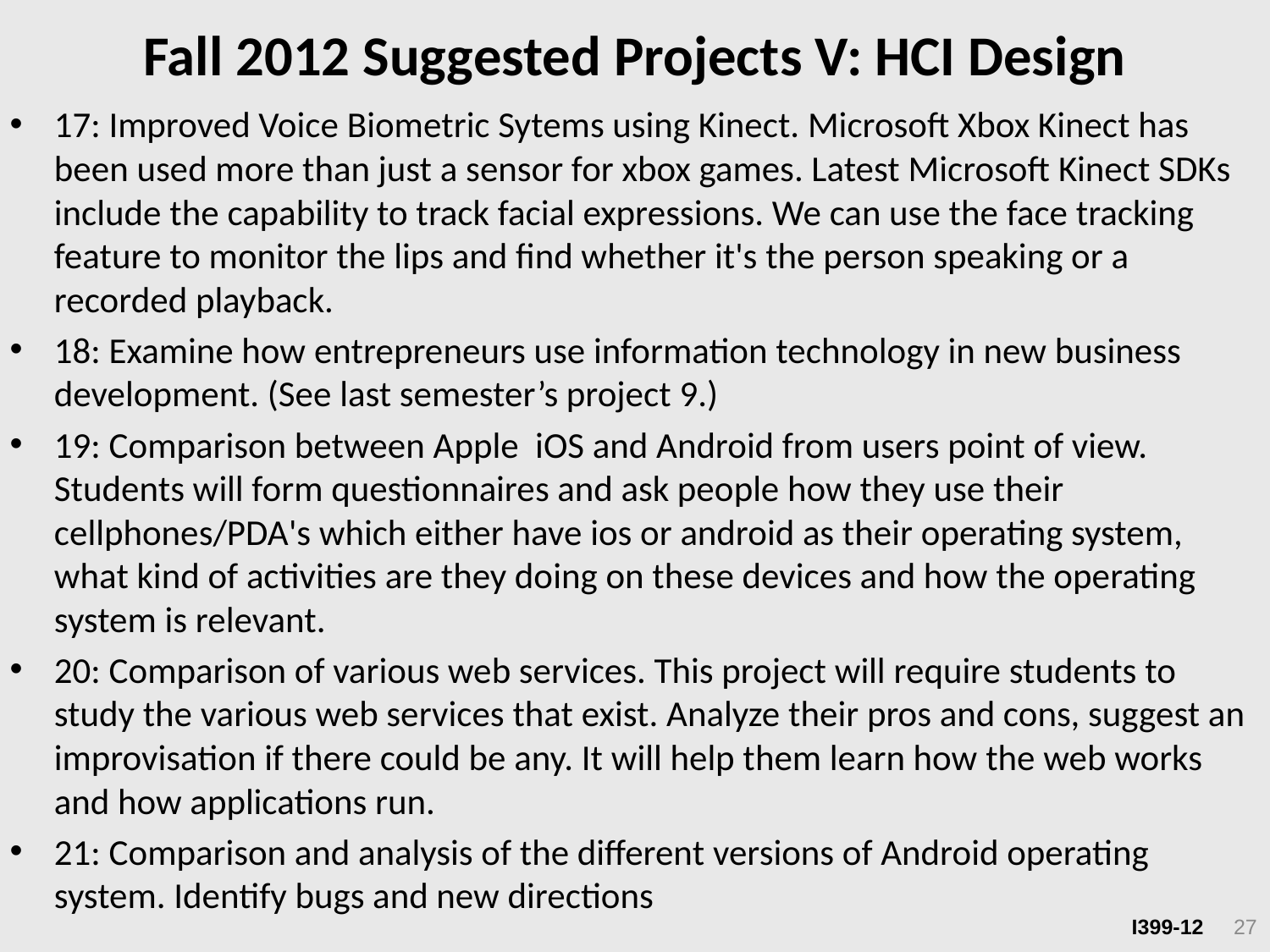

# Fall 2012 Suggested Projects V: HCI Design
17: Improved Voice Biometric Sytems using Kinect. Microsoft Xbox Kinect has been used more than just a sensor for xbox games. Latest Microsoft Kinect SDKs include the capability to track facial expressions. We can use the face tracking feature to monitor the lips and find whether it's the person speaking or a recorded playback.
18: Examine how entrepreneurs use information technology in new business development. (See last semester’s project 9.)
19: Comparison between Apple  iOS and Android from users point of view. Students will form questionnaires and ask people how they use their cellphones/PDA's which either have ios or android as their operating system, what kind of activities are they doing on these devices and how the operating system is relevant.
20: Comparison of various web services. This project will require students to study the various web services that exist. Analyze their pros and cons, suggest an improvisation if there could be any. It will help them learn how the web works and how applications run.
21: Comparison and analysis of the different versions of Android operating system. Identify bugs and new directions